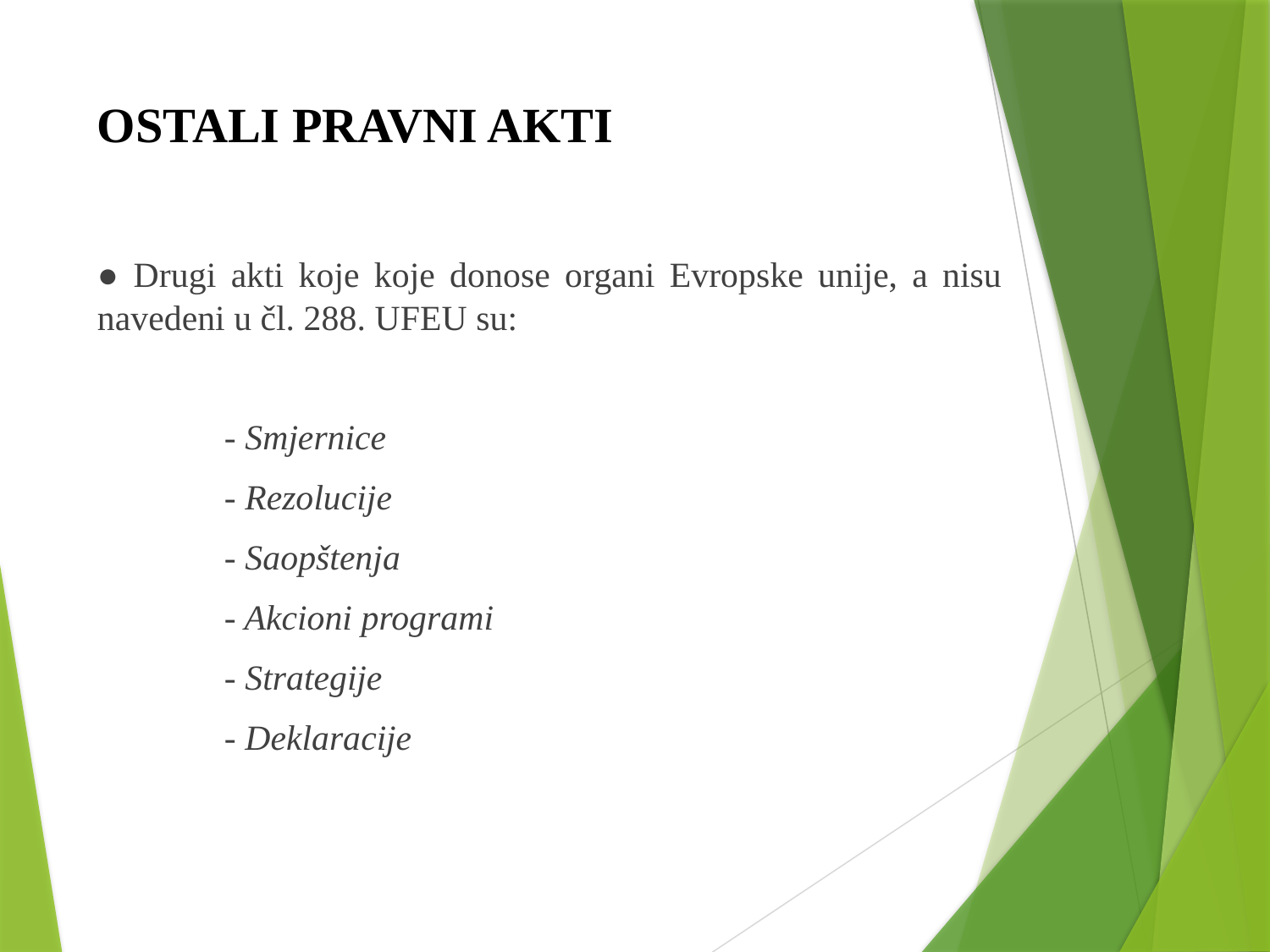

# OSTALI PRAVNI AKTI
● Drugi akti koje koje donose organi Evropske unije, a nisu navedeni u čl. 288. UFEU su:

	- Smjernice
	- Rezolucije
	- Saopštenja
	- Akcioni programi
	- Strategije
	- Deklaracije